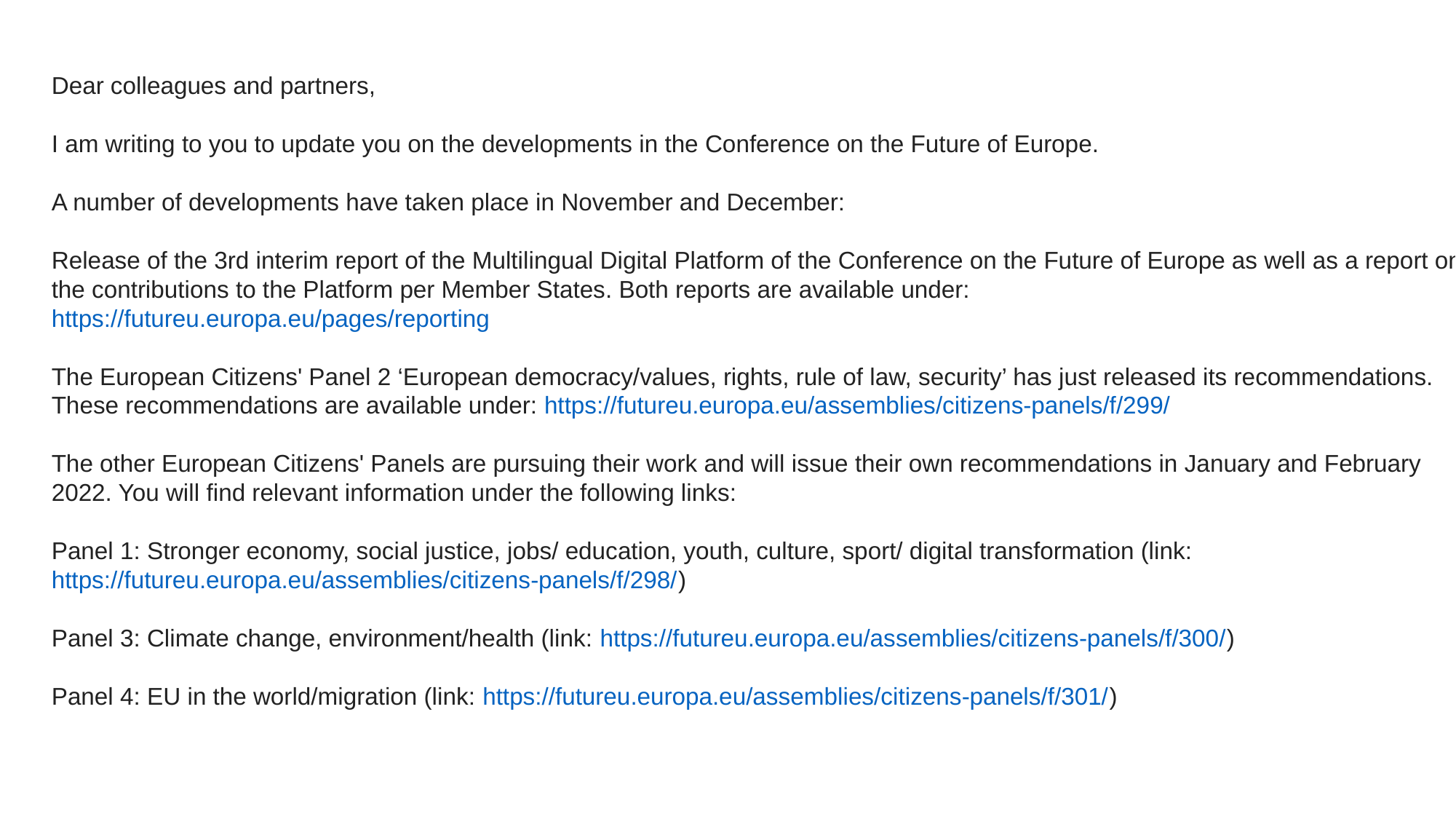

Dear colleagues and partners,
I am writing to you to update you on the developments in the Conference on the Future of Europe.
A number of developments have taken place in November and December:
Release of the 3rd interim report of the Multilingual Digital Platform of the Conference on the Future of Europe as well as a report on the contributions to the Platform per Member States. Both reports are available under:
https://futureu.europa.eu/pages/reporting
The European Citizens' Panel 2 ‘European democracy/values, rights, rule of law, security’ has just released its recommendations. These recommendations are available under: https://futureu.europa.eu/assemblies/citizens-panels/f/299/
The other European Citizens' Panels are pursuing their work and will issue their own recommendations in January and February 2022. You will find relevant information under the following links:
Panel 1: Stronger economy, social justice, jobs/ education, youth, culture, sport/ digital transformation (link: https://futureu.europa.eu/assemblies/citizens-panels/f/298/)
Panel 3: Climate change, environment/health (link: https://futureu.europa.eu/assemblies/citizens-panels/f/300/)
Panel 4: EU in the world/migration (link: https://futureu.europa.eu/assemblies/citizens-panels/f/301/)